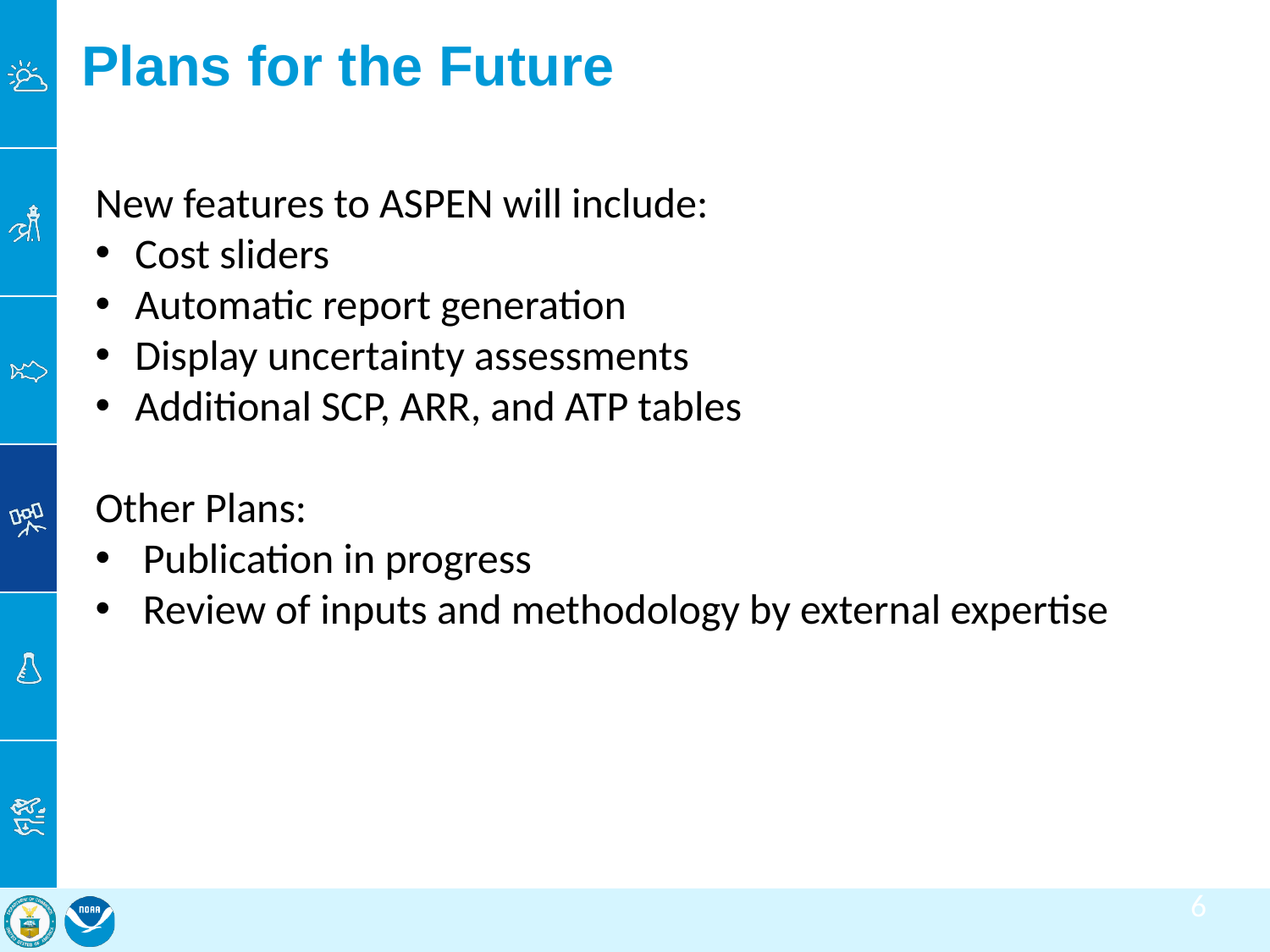

# Plans for the Future
New features to ASPEN will include:
Cost sliders
Automatic report generation
Display uncertainty assessments
Additional SCP, ARR, and ATP tables

Other Plans:
Publication in progress
Review of inputs and methodology by external expertise
6